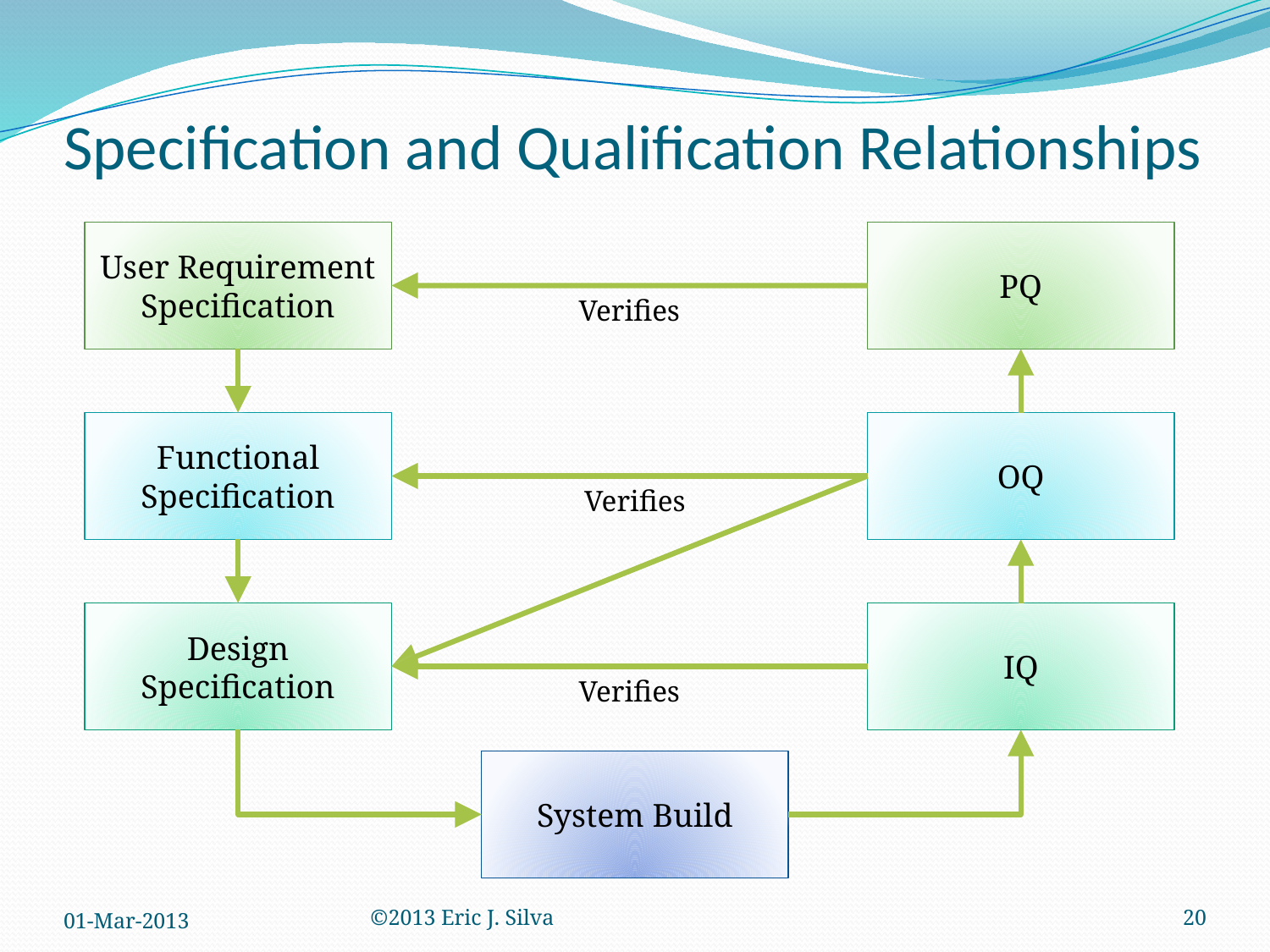

# Specification and Qualification Relationships
User Requirement Specification
PQ
Verifies
Functional Specification
OQ
Verifies
Design Specification
IQ
Verifies
System Build
01-Mar-2013
©2013 Eric J. Silva
20